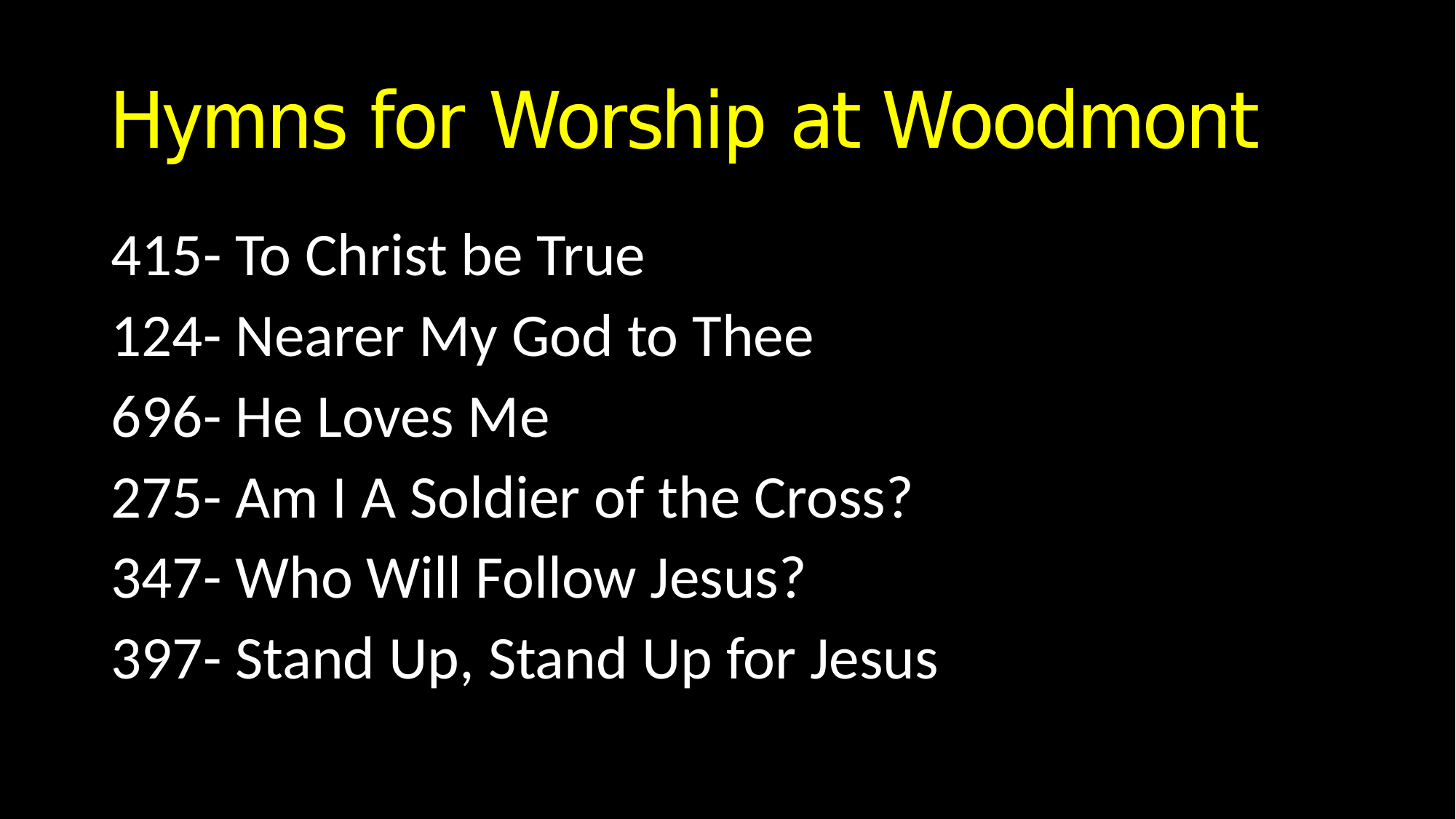

# Hymns for Worship at Woodmont
415- To Christ be True
124- Nearer My God to Thee
696- He Loves Me
275- Am I A Soldier of the Cross?
347- Who Will Follow Jesus?
397- Stand Up, Stand Up for Jesus